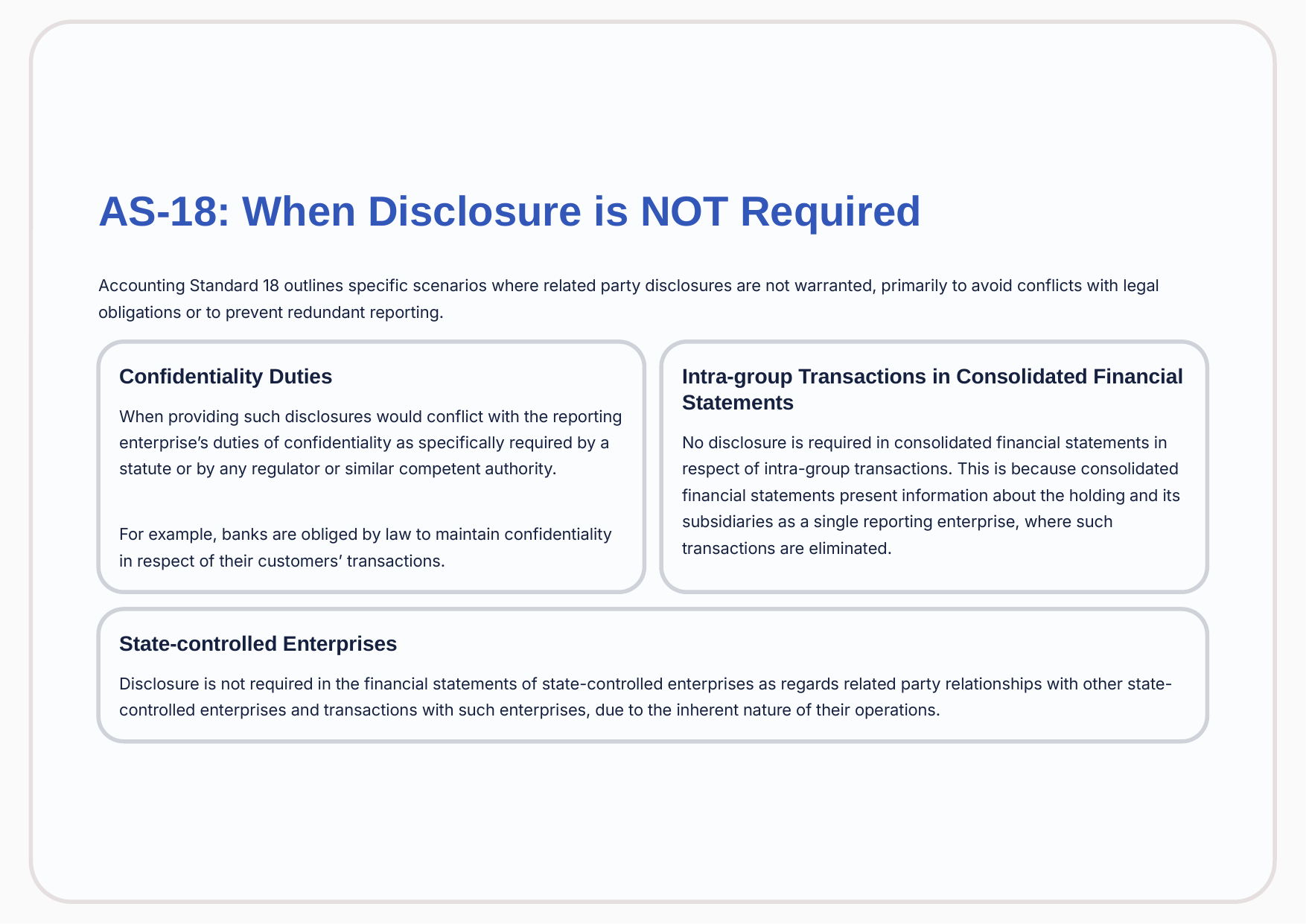

AS-18: When Disclosure is NOT Required
Accounting Standard 18 outlines specific scenarios where related party disclosures are not warranted, primarily to avoid conflicts with legal obligations or to prevent redundant reporting.

Confidentiality Duties
Intra-group Transactions in Consolidated Financial Statements
When providing such disclosures would conflict with the reporting enterprise’s duties of confidentiality as specifically required by a statute or by any regulator or similar competent authority.
No disclosure is required in consolidated financial statements in respect of intra-group transactions. This is because consolidated financial statements present information about the holding and its subsidiaries as a single reporting enterprise, where such transactions are eliminated.
For example, banks are obliged by law to maintain confidentiality in respect of their customers’ transactions.

State-controlled Enterprises
Disclosure is not required in the financial statements of state-controlled enterprises as regards related party relationships with other state-controlled enterprises and transactions with such enterprises, due to the inherent nature of their operations.